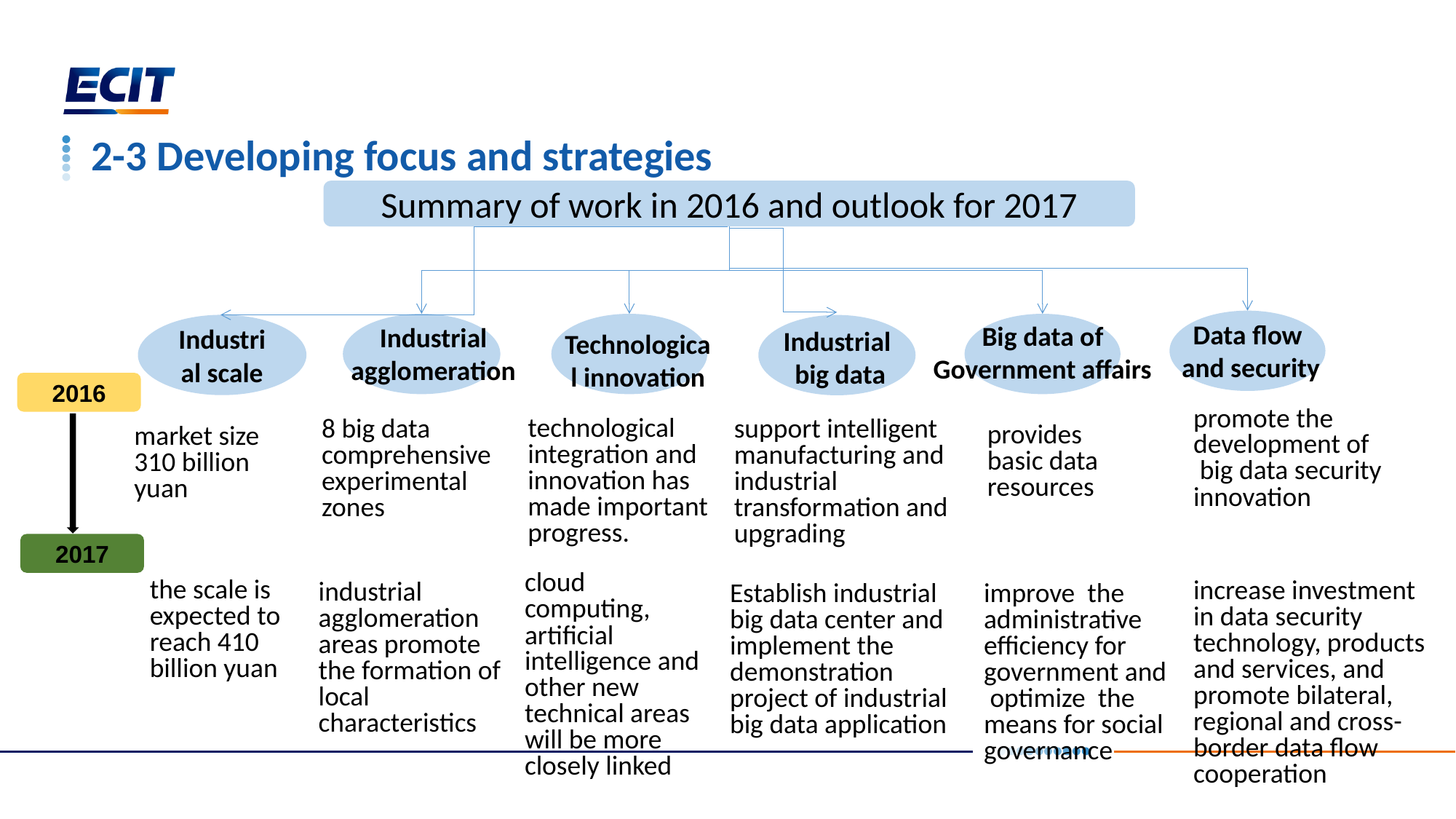

2-3 Developing focus and strategies

Summary of work in 2016 and outlook for 2017

Data flow
and security

Big data of
Government affairs

Industrial scale
Industrial agglomeration

Industrial
big data
Technological innovation
2016
promote the development of
 big data security innovation
technological integration and innovation has made important progress.
8 big data comprehensive experimental zones
support intelligent manufacturing and industrial transformation and upgrading

provides basic data resources
market size 310 billion yuan
2017
cloud computing, artificial intelligence and other new technical areas will be more closely linked
the scale is expected to reach 410 billion yuan
increase investment in data security technology, products and services, and promote bilateral, regional and cross-border data flow cooperation
industrial agglomeration areas promote the formation of local characteristics
Establish industrial big data center and implement the demonstration project of industrial big data application
improve  the administrative efficiency for government and  optimize  the means for social governance